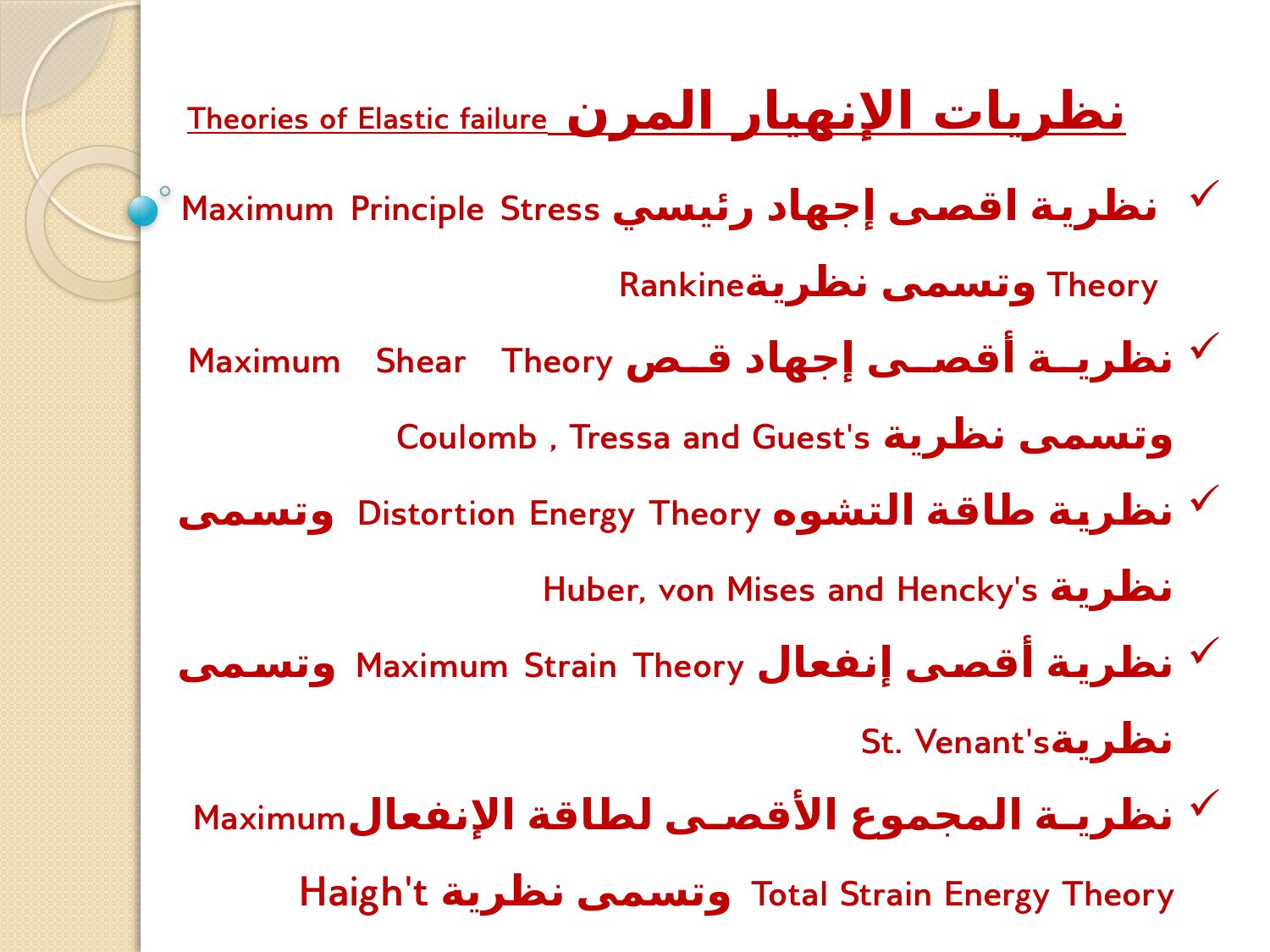

# نظريات الإنهيار المرن Theories of Elastic failure
نظرية اقصى إجهاد رئيسي Maximum Principle Stress Theory وتسمى نظريةRankine
نظرية أقصى إجهاد قص Maximum Shear Theory  وتسمى نظرية Coulomb , Tressa and Guest's
نظرية طاقة التشوه Distortion Energy Theory  وتسمى نظرية Huber, von Mises and Hencky's
نظرية أقصى إنفعال Maximum Strain Theory  وتسمى نظريةSt. Venant's
نظرية المجموع الأقصى لطاقة الإنفعالMaximum Total Strain Energy Theory  وتسمى نظرية Haigh't